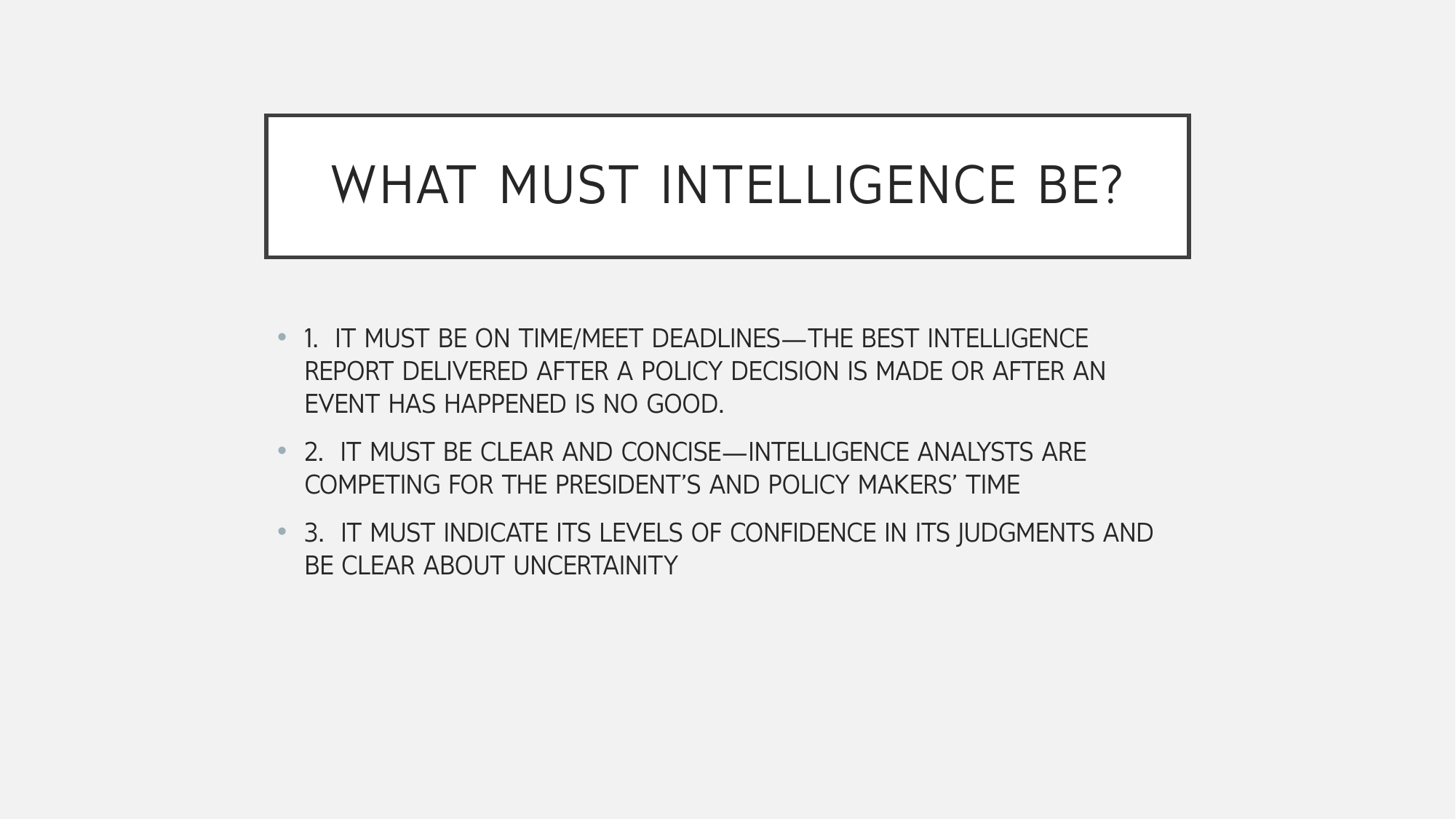

# WHAT MUST INTELLIGENCE BE?
1.  IT MUST BE ON TIME/MEET DEADLINES—THE BEST INTELLIGENCE REPORT DELIVERED AFTER A POLICY DECISION IS MADE OR AFTER AN EVENT HAS HAPPENED IS NO GOOD.
2.  IT MUST BE CLEAR AND CONCISE—INTELLIGENCE ANALYSTS ARE COMPETING FOR THE PRESIDENT’S AND POLICY MAKERS’ TIME
3.  IT MUST INDICATE ITS LEVELS OF CONFIDENCE IN ITS JUDGMENTS AND BE CLEAR ABOUT UNCERTAINITY